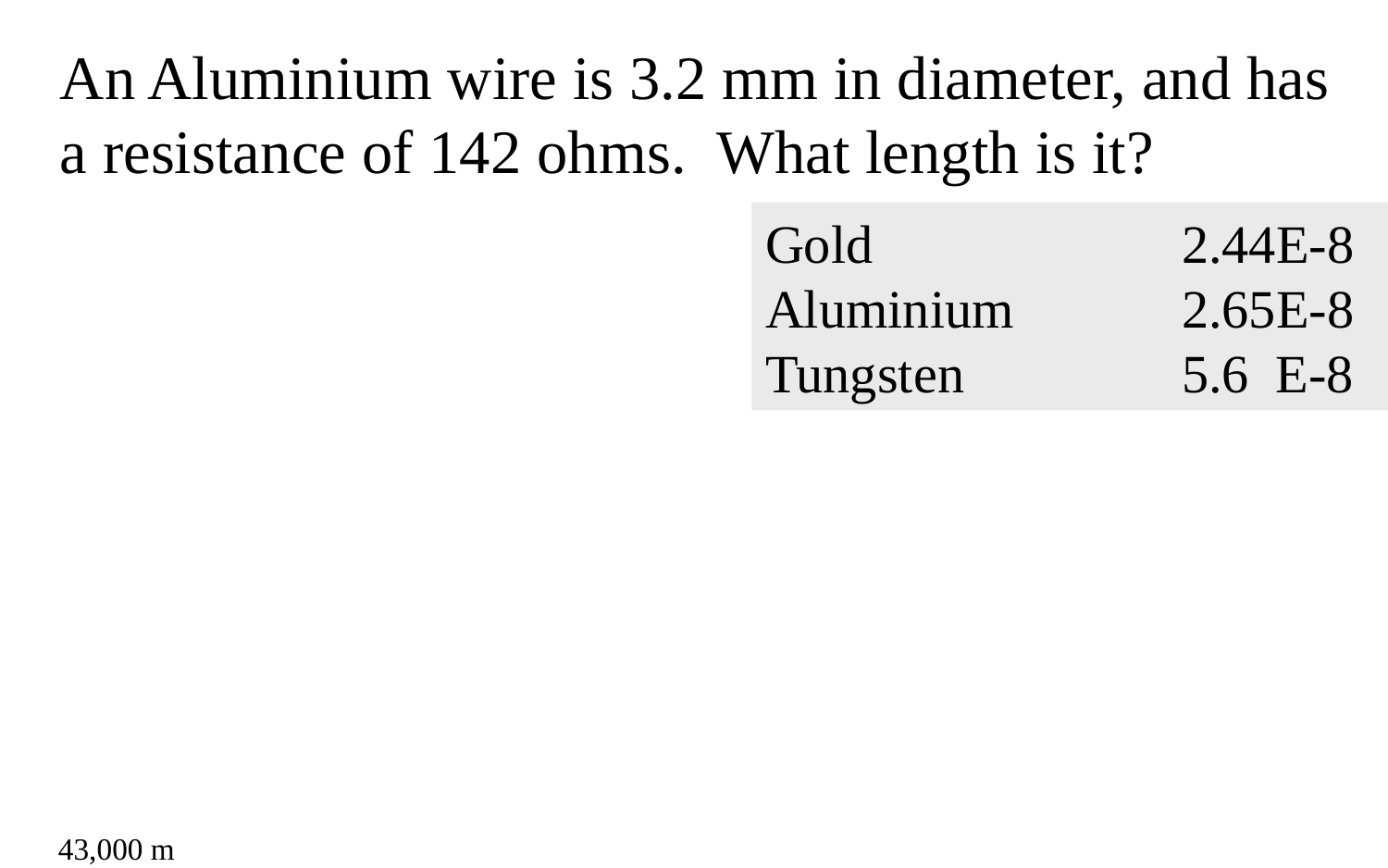

An Aluminium wire is 3.2 mm in diameter, and has a resistance of 142 ohms.  What length is it?
Gold			2.44E-8
Aluminium		2.65E-8
Tungsten		5.6  E-8

43,000 m